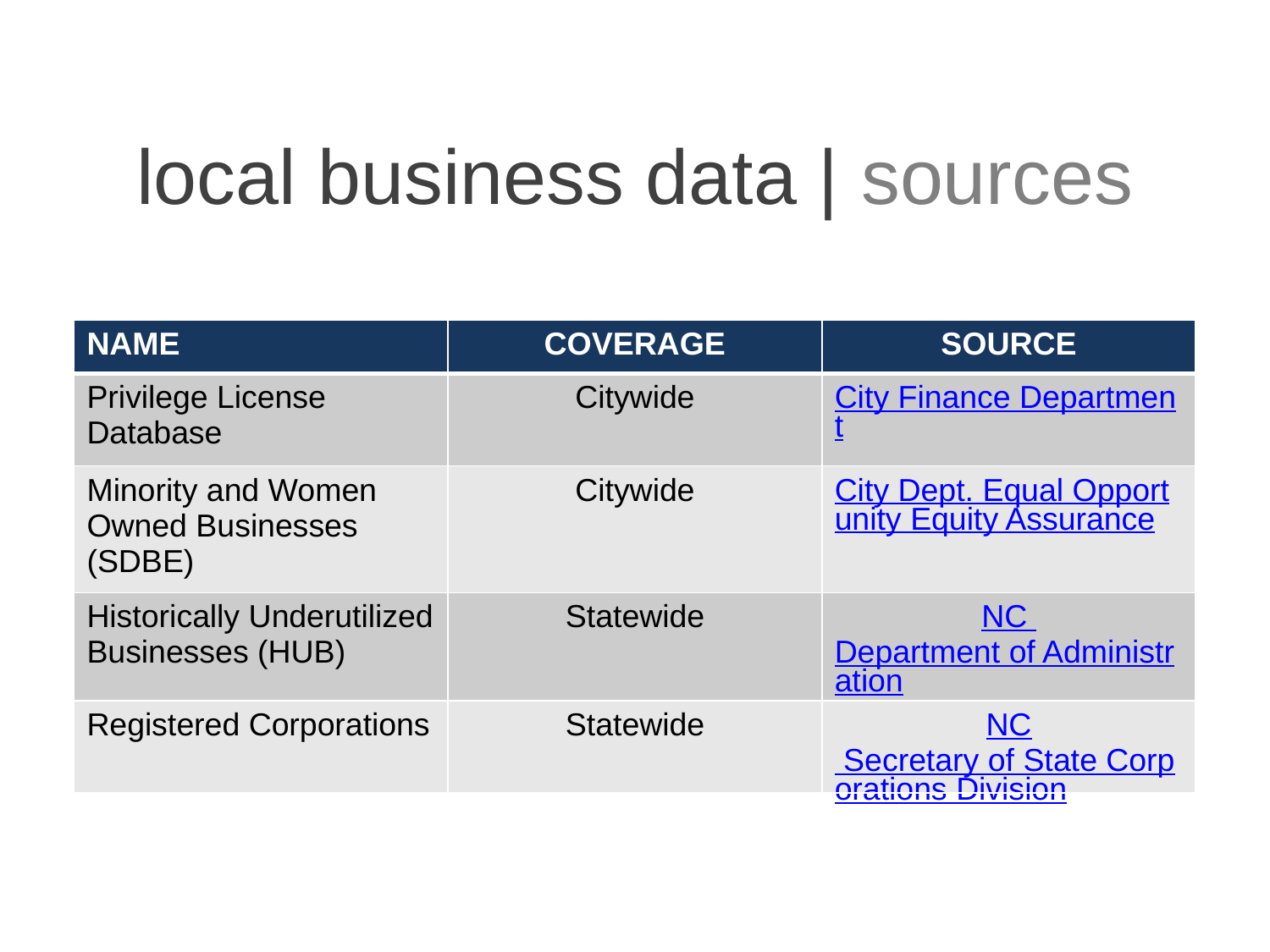

# local business data | sources
| NAME | COVERAGE | SOURCE |
| --- | --- | --- |
| Privilege License Database | Citywide | City Finance Department |
| Minority and Women Owned Businesses (SDBE) | Citywide | City Dept. Equal Opportunity Equity Assurance |
| Historically Underutilized Businesses (HUB) | Statewide | NC Department of Administration |
| Registered Corporations | Statewide | NC Secretary of State Corporations Division |